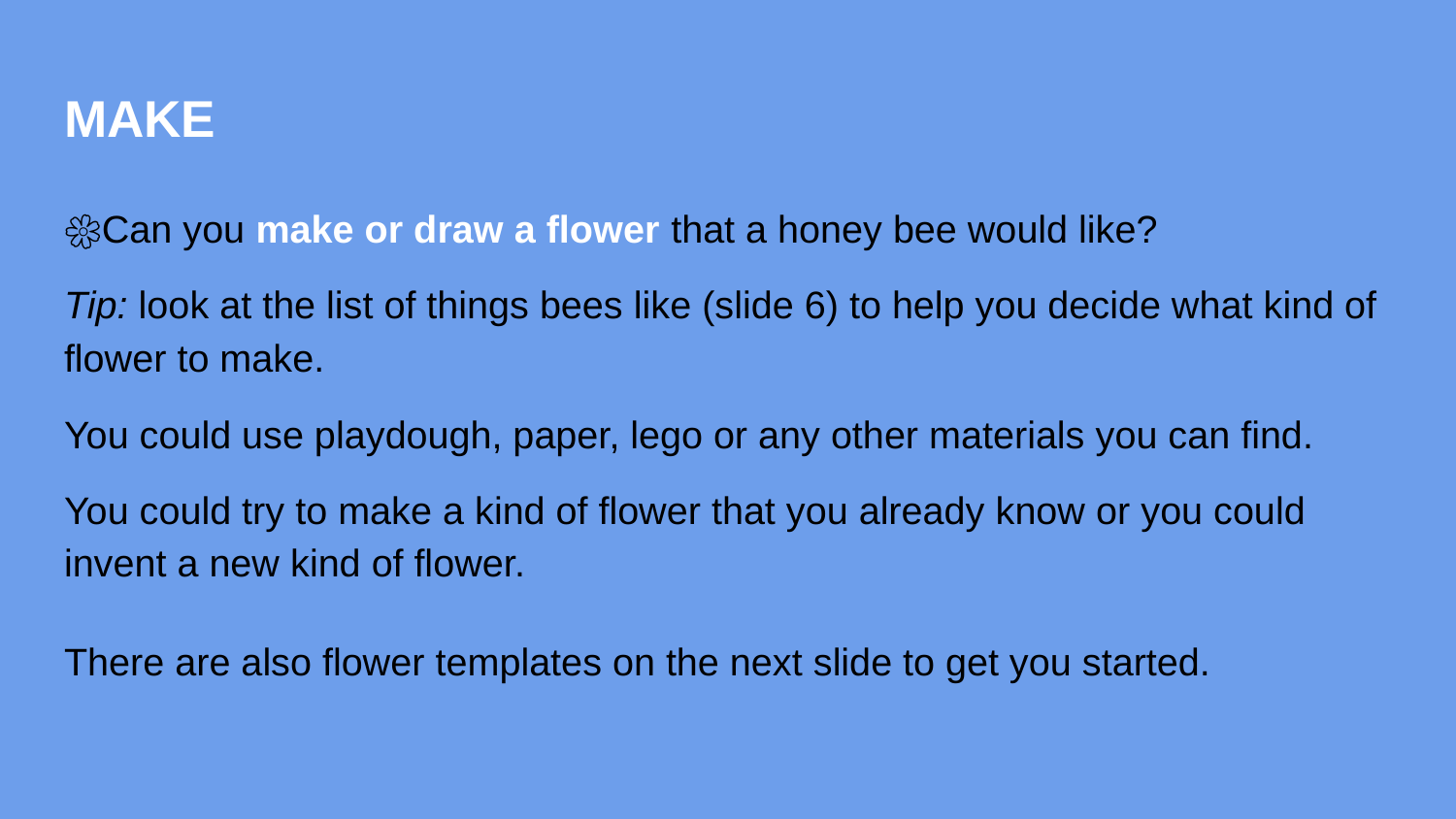

# MAKE
🌼Can you make or draw a flower that a honey bee would like?
Tip: look at the list of things bees like (slide 6) to help you decide what kind of flower to make.
You could use playdough, paper, lego or any other materials you can find.
You could try to make a kind of flower that you already know or you could invent a new kind of flower.
There are also flower templates on the next slide to get you started.